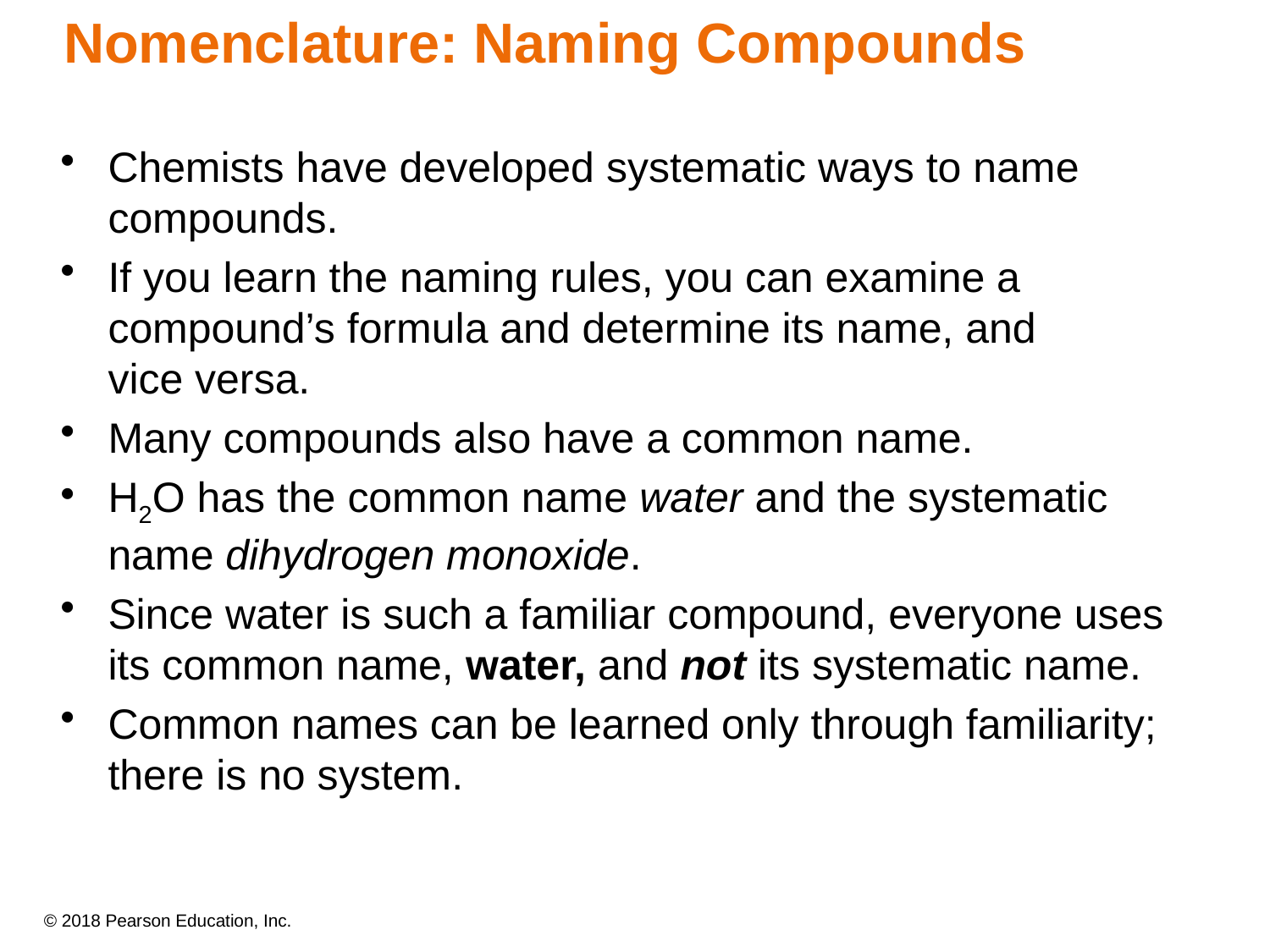

# Nomenclature: Naming Compounds
Chemists have developed systematic ways to name compounds.
If you learn the naming rules, you can examine a compound’s formula and determine its name, and
vice versa.
Many compounds also have a common name.
H2O has the common name water and the systematic name dihydrogen monoxide.
Since water is such a familiar compound, everyone uses its common name, water, and not its systematic name.
Common names can be learned only through familiarity; there is no system.